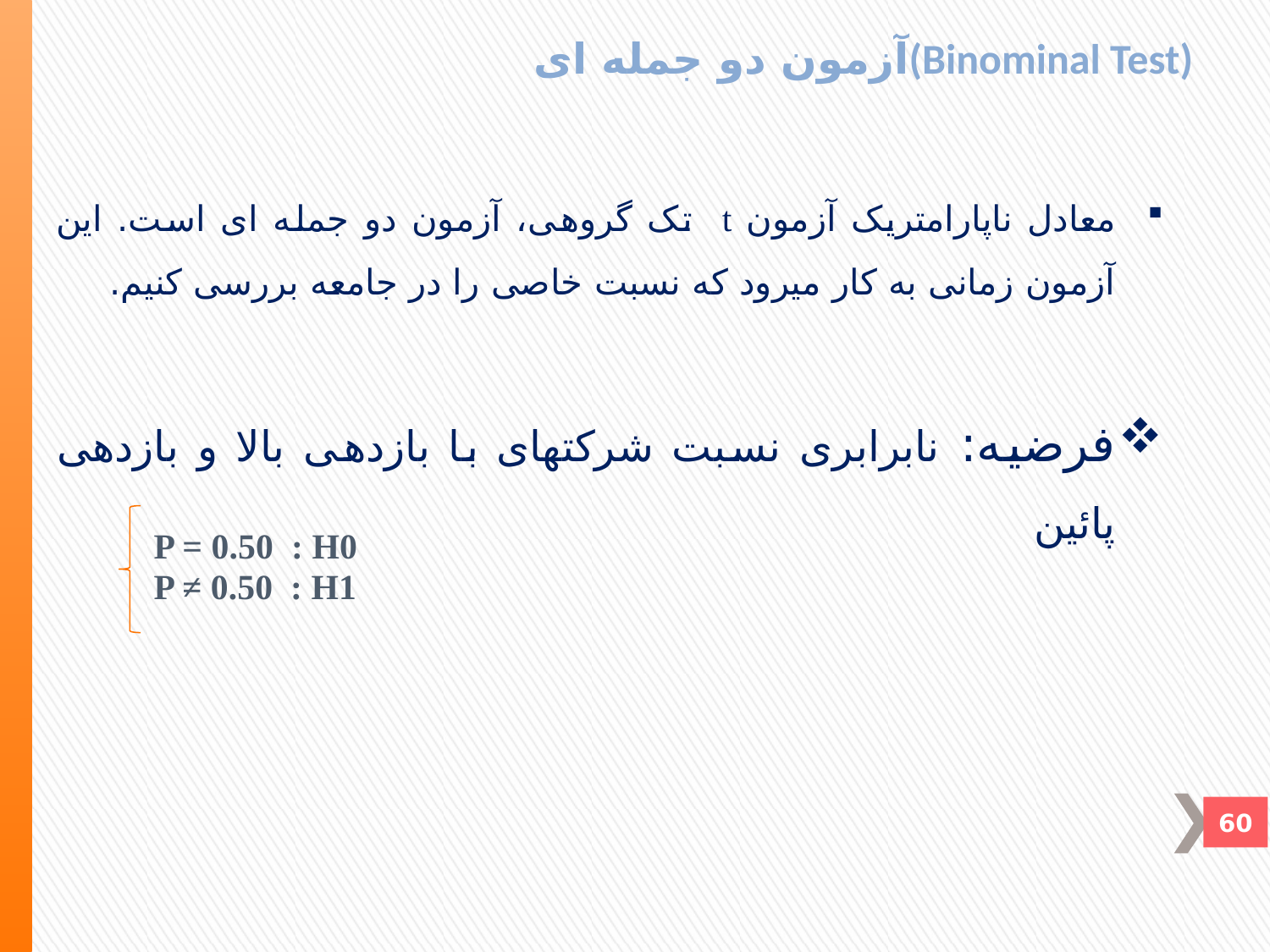

# آزمون دو جمله ای(Binominal Test)
معادل ناپارامتريک آزمون t  تک گروهی، آزمون دو جمله ای است. اين آزمون زمانی به کار ميرود که نسبت خاصی را در جامعه بررسی کنيم.

فرضيه: نابرابری نسبت شرکتهای با بازدهی بالا و بازدهی پائين

 P = 0.50  : H0
 P ≠ 0.50  : H1
60
60